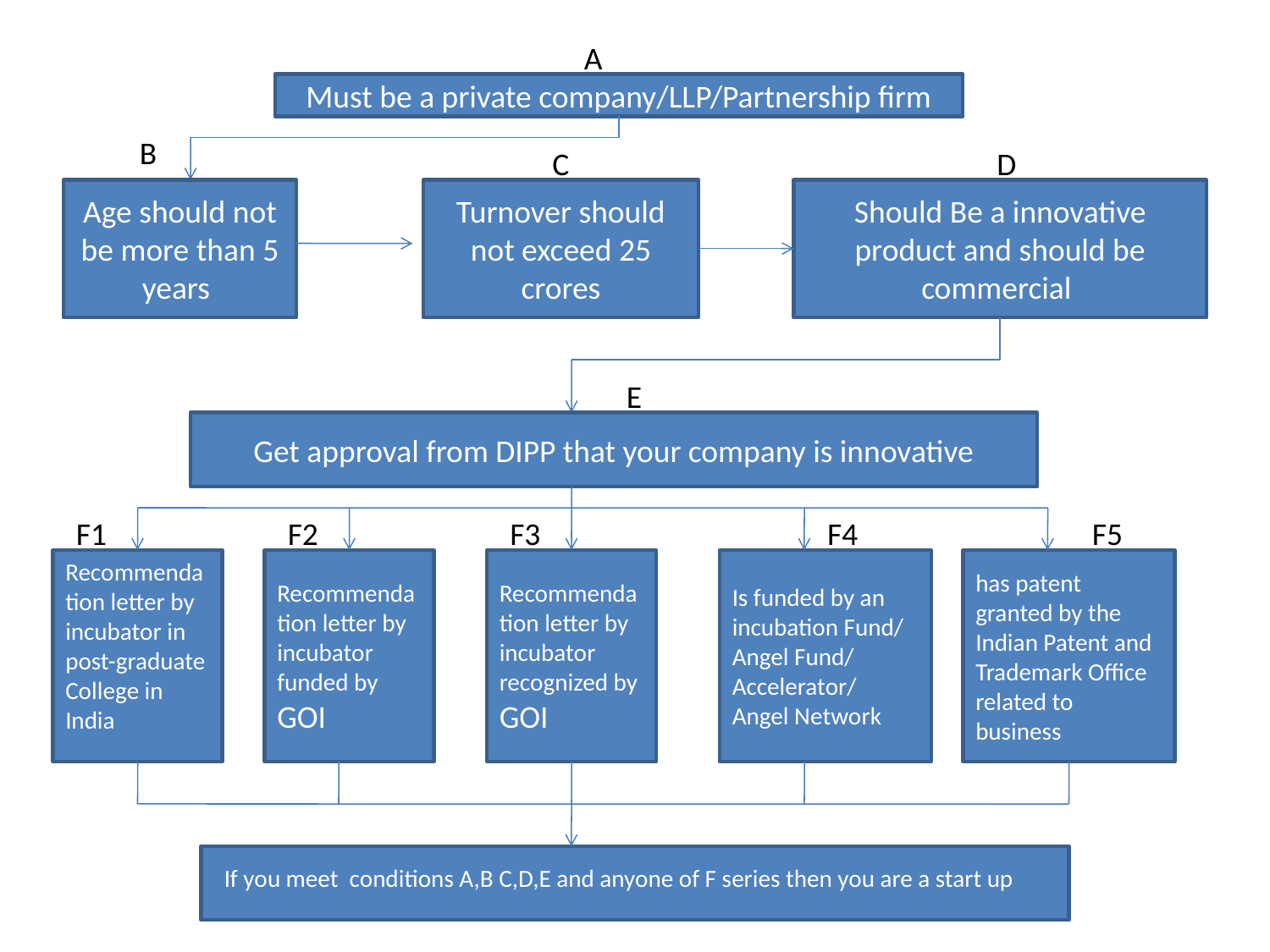

A
Must be a private company/LLP/Partnership firm
B
C
D
Age should not be more than 5 years
Turnover should not exceed 25 crores
Should Be a innovative product and should be commercial
E
Get approval from DIPP that your company is innovative
F1
F2
F3
F5
F4

Recommendation letter by incubator in post-graduate College in India

Recommendation letter by incubator funded by GOI
Recommendation letter by incubator recognized by GOI
Is funded by an incubation Fund/ Angel Fund/ Accelerator/ Angel Network
has patent granted by the Indian Patent and Trademark Office related to  business

If you meet  conditions A,B C,D,E and anyone of F series then you are a start up